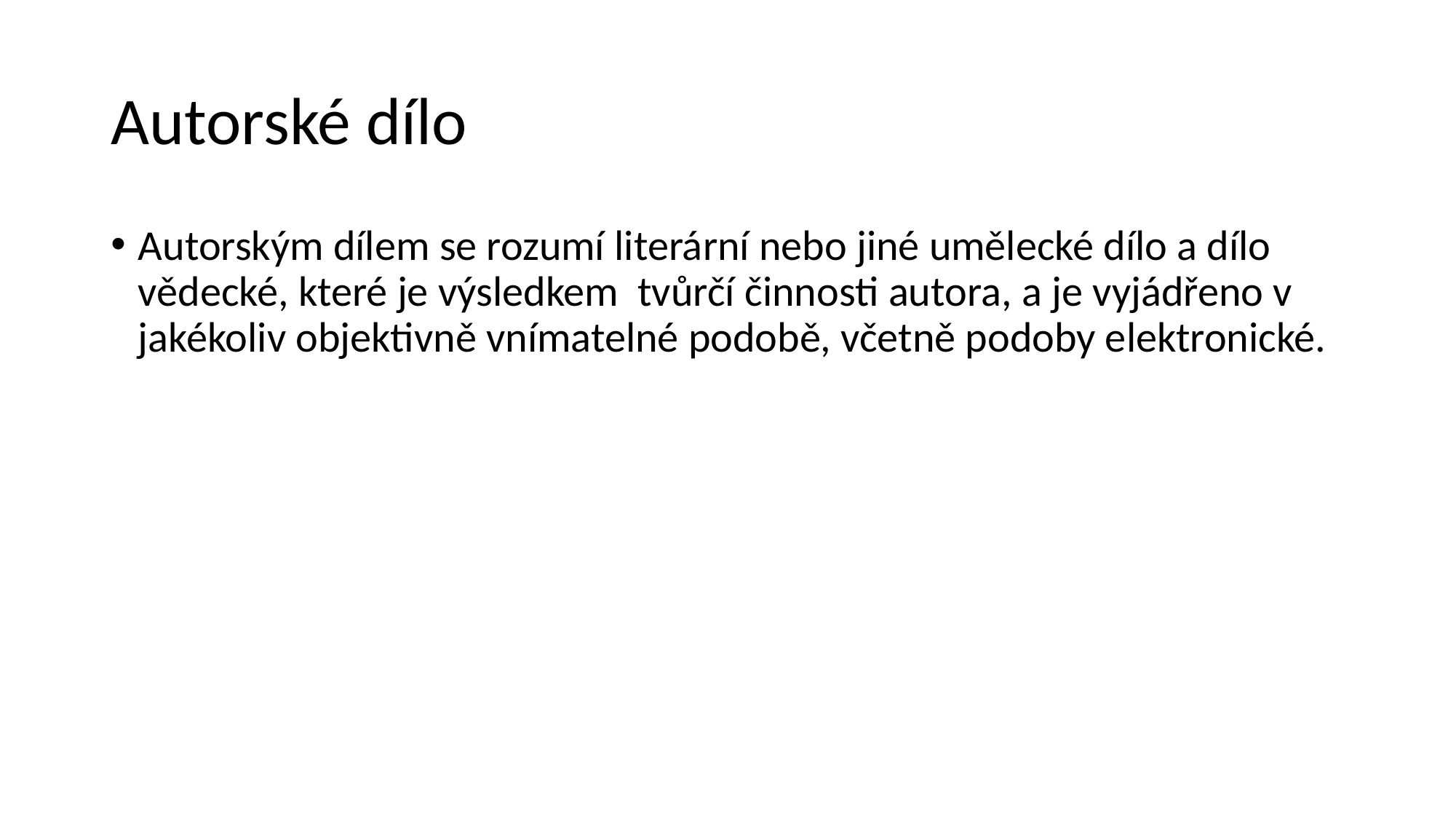

# Autorské dílo
Autorským dílem se rozumí literární nebo jiné umělecké dílo a dílo vědecké, které je výsledkem  tvůrčí činnosti autora, a je vyjádřeno v jakékoliv objektivně vnímatelné podobě, včetně podoby elektronické.